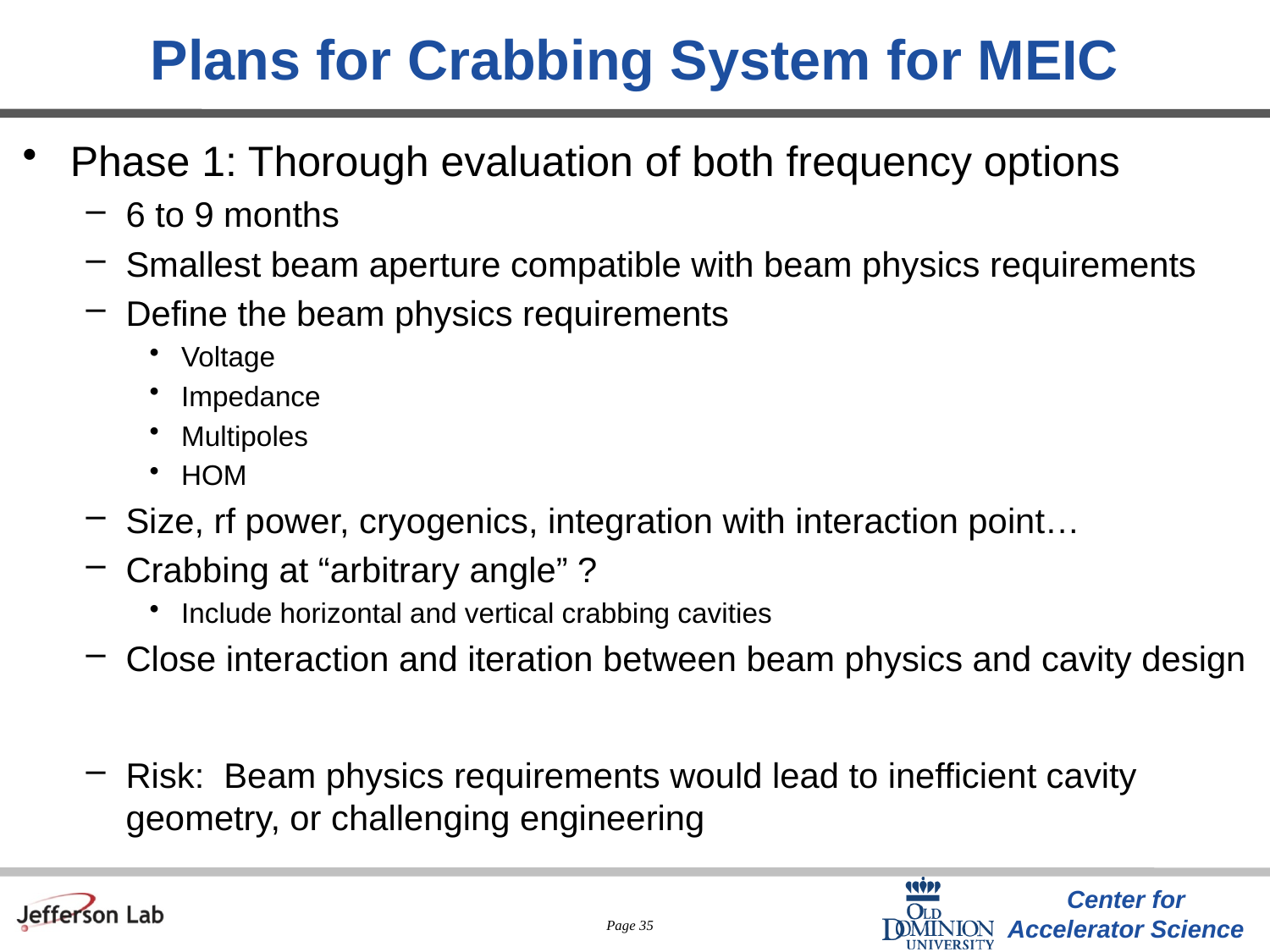

# Plans for Crabbing System for MEIC
Phase 1: Thorough evaluation of both frequency options
6 to 9 months
Smallest beam aperture compatible with beam physics requirements
Define the beam physics requirements
Voltage
Impedance
Multipoles
HOM
Size, rf power, cryogenics, integration with interaction point…
Crabbing at “arbitrary angle” ?
Include horizontal and vertical crabbing cavities
Close interaction and iteration between beam physics and cavity design

Risk:  Beam physics requirements would lead to inefficient cavity geometry, or challenging engineering